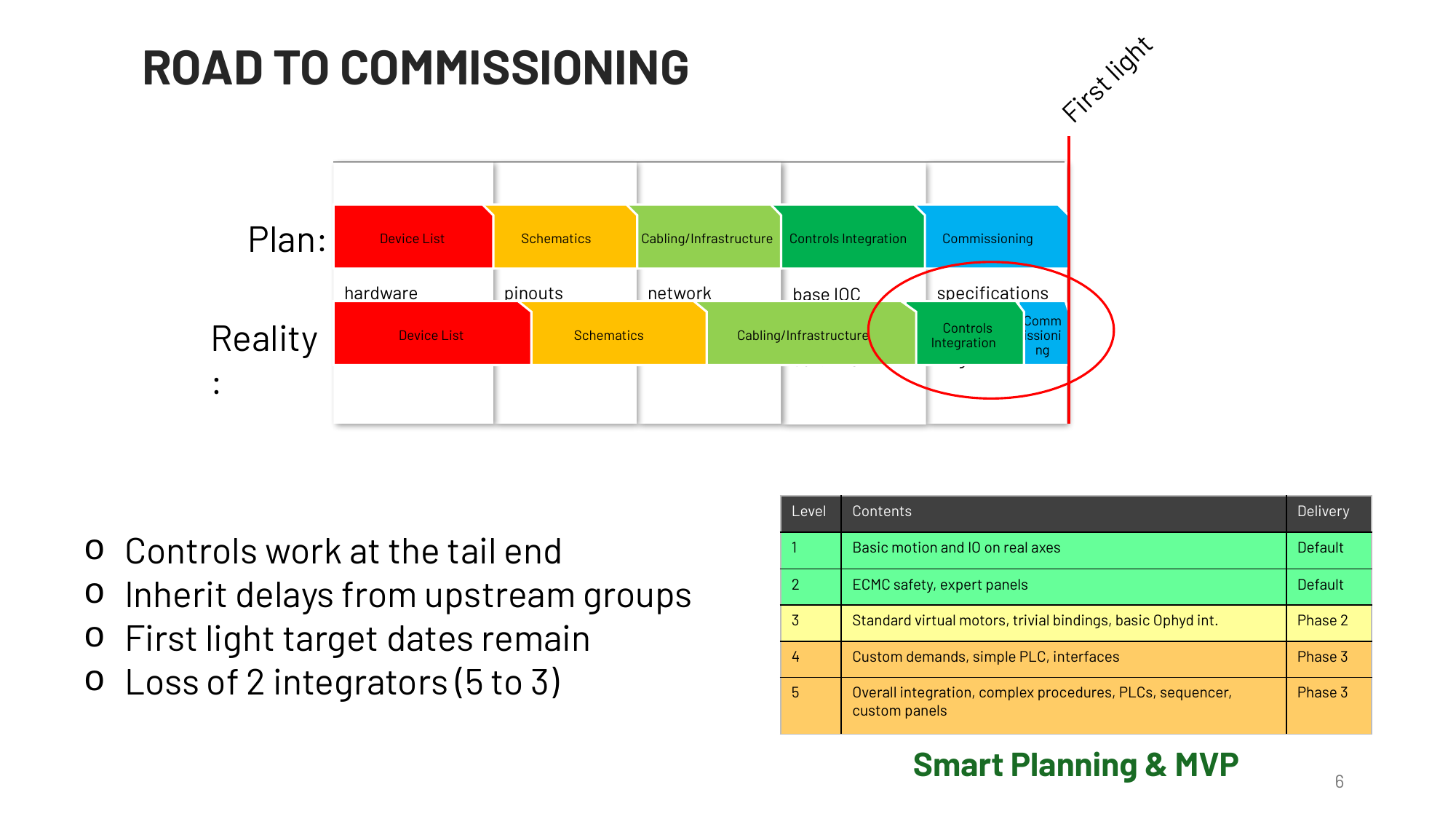

ROAD TO COMMISSIONING
First light
hardware
I/O, usage
connectors
PV names
pinouts
wiring
cable names
network
electrical
motion cabinet

specifications
re-fine specs
re-tuning
bug fixes
base IOC
I/O
motion
soft PLC
Device List
Schematics
   Cabling/Infrastructure
   Controls Integration
Commissioning
Plan:

Device List
Schematics
Cabling/Infrastructure
   Controls Integration
Commissioning
Reality:
| Level | Contents | Delivery |
| --- | --- | --- |
| 1 | Basic motion and IO on real axes | Default |
| 2 | ECMC safety, expert panels | Default |
| 3 | Standard virtual motors, trivial bindings, basic Ophyd int. | Phase 2 |
| 4 | Custom demands, simple PLC, interfaces | Phase 3 |
| 5 | Overall integration, complex procedures, PLCs, sequencer, custom panels | Phase 3 |
Controls work at the tail end
Inherit delays from upstream groups
First light target dates remain
Loss of 2 integrators (5 to 3)
Smart Planning & MVP
6